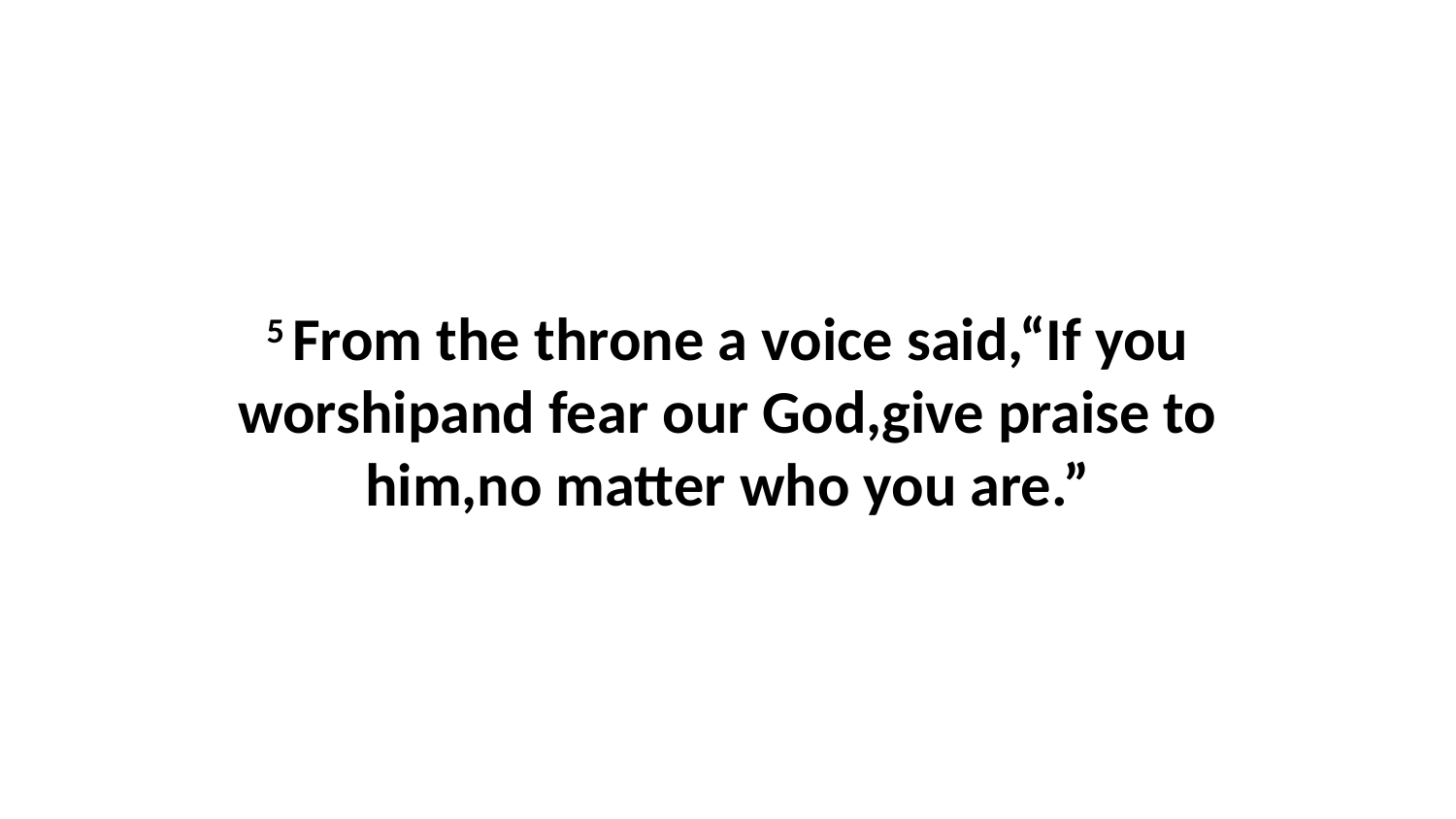

5 From the throne a voice said,“If you worshipand fear our God,give praise to him,no matter who you are.”